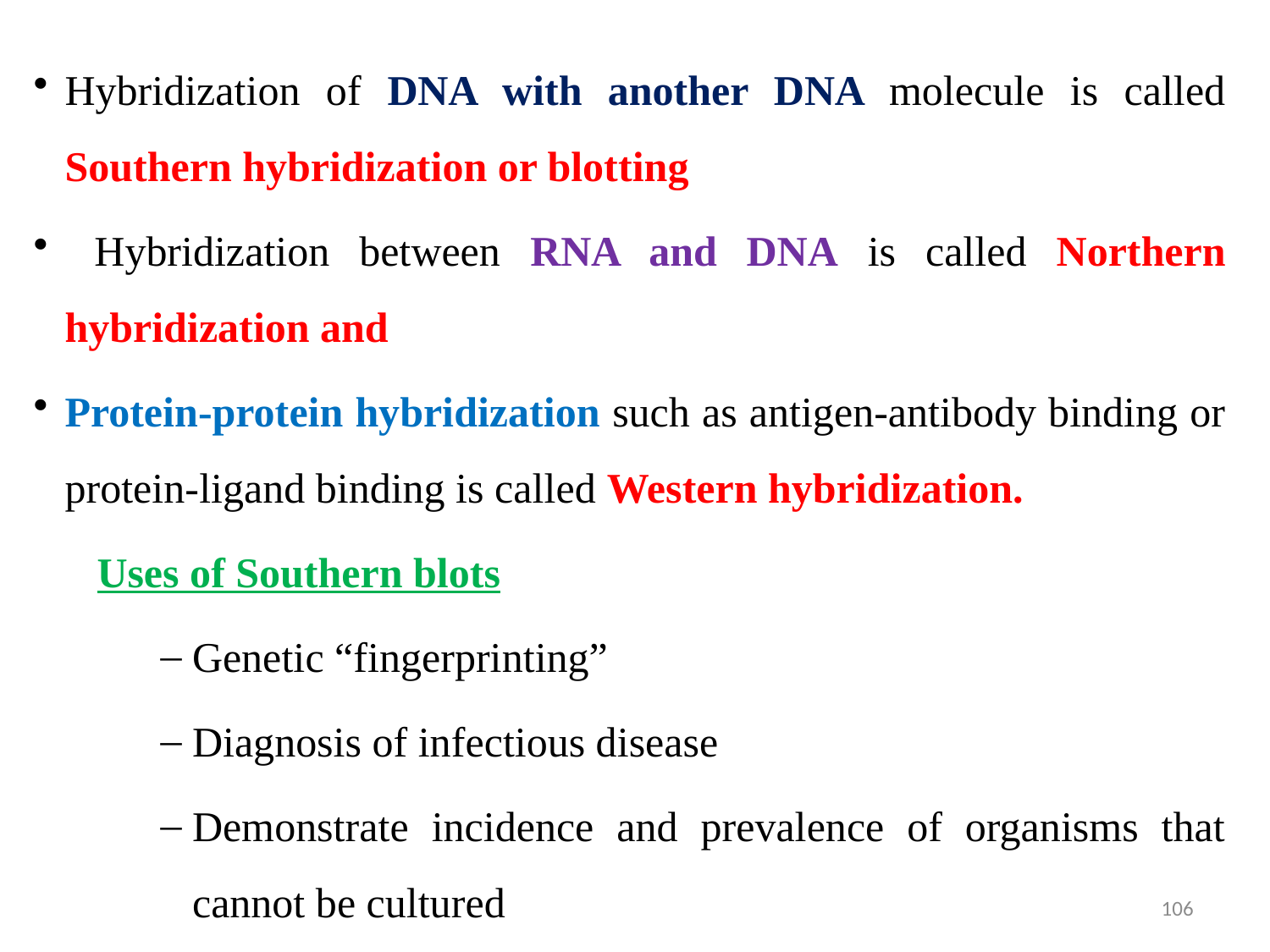

Hybridization of DNA with another DNA molecule is called Southern hybridization or blotting
 Hybridization between RNA and DNA is called Northern hybridization and
Protein-protein hybridization such as antigen-antibody binding or protein-ligand binding is called Western hybridization.
Uses of Southern blots
Genetic “fingerprinting”
Diagnosis of infectious disease
Demonstrate incidence and prevalence of organisms that cannot be cultured
106